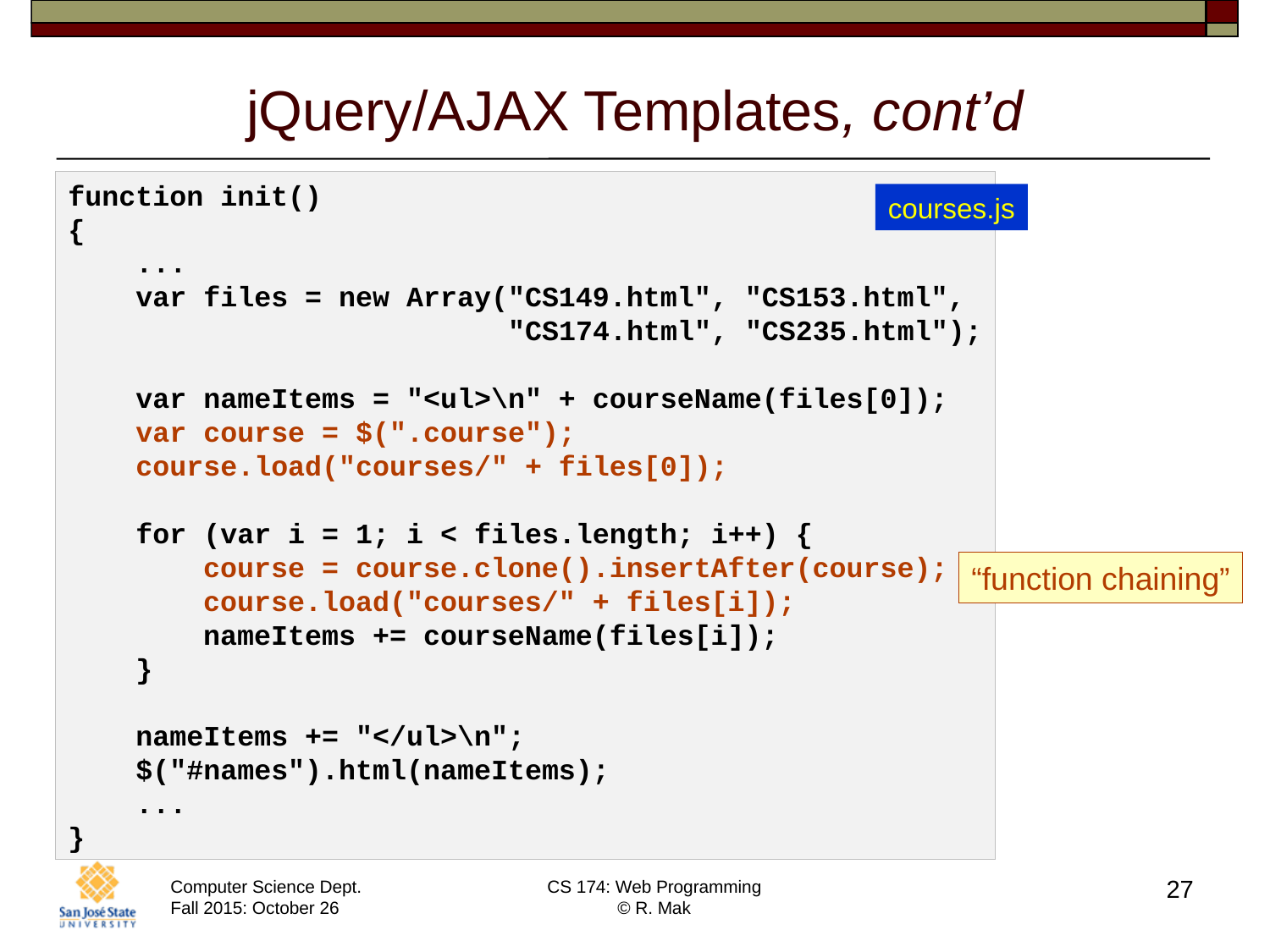

# jQuery/AJAX Templates, cont’d
function init()
{
    ...
    var files = new Array("CS149.html", "CS153.html",
                          "CS174.html", "CS235.html");

    var nameItems = "<ul>\n" + courseName(files[0]);
    var course = $(".course");
    course.load("courses/" + files[0]);

    for (var i = 1; i < files.length; i++) {
        course = course.clone().insertAfter(course);
        course.load("courses/" + files[i]);
        nameItems += courseName(files[i]);
    }

    nameItems += "</ul>\n";
    $("#names").html(nameItems);
    ...
}
courses.js
“function chaining”
27